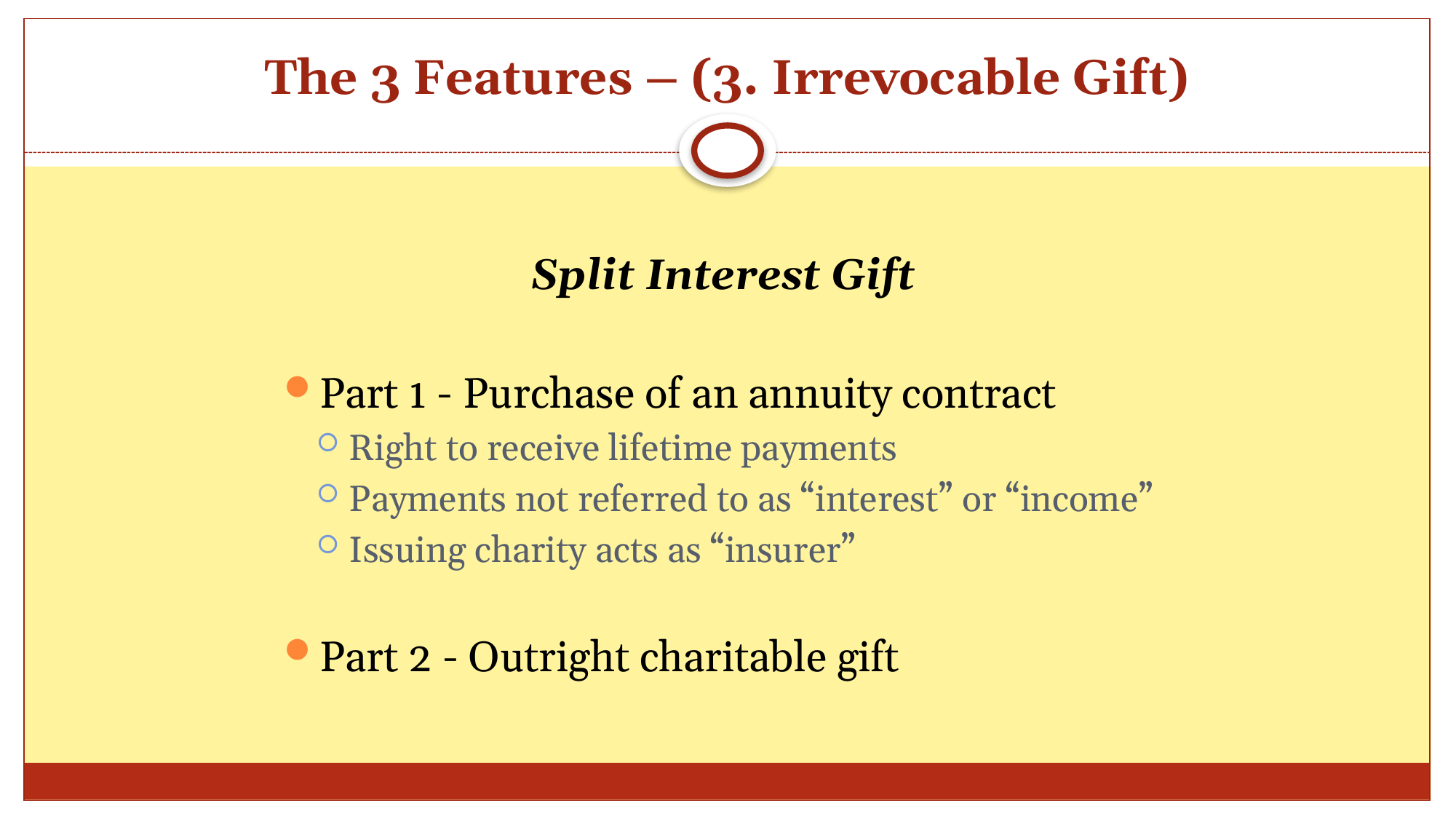

# The 3 Features – (3. Irrevocable Gift)

Split Interest Gift

Part 1 - Purchase of an annuity contract
Right to receive lifetime payments
Payments not referred to as “interest” or “income”
Issuing charity acts as “insurer”

Part 2 - Outright charitable gift